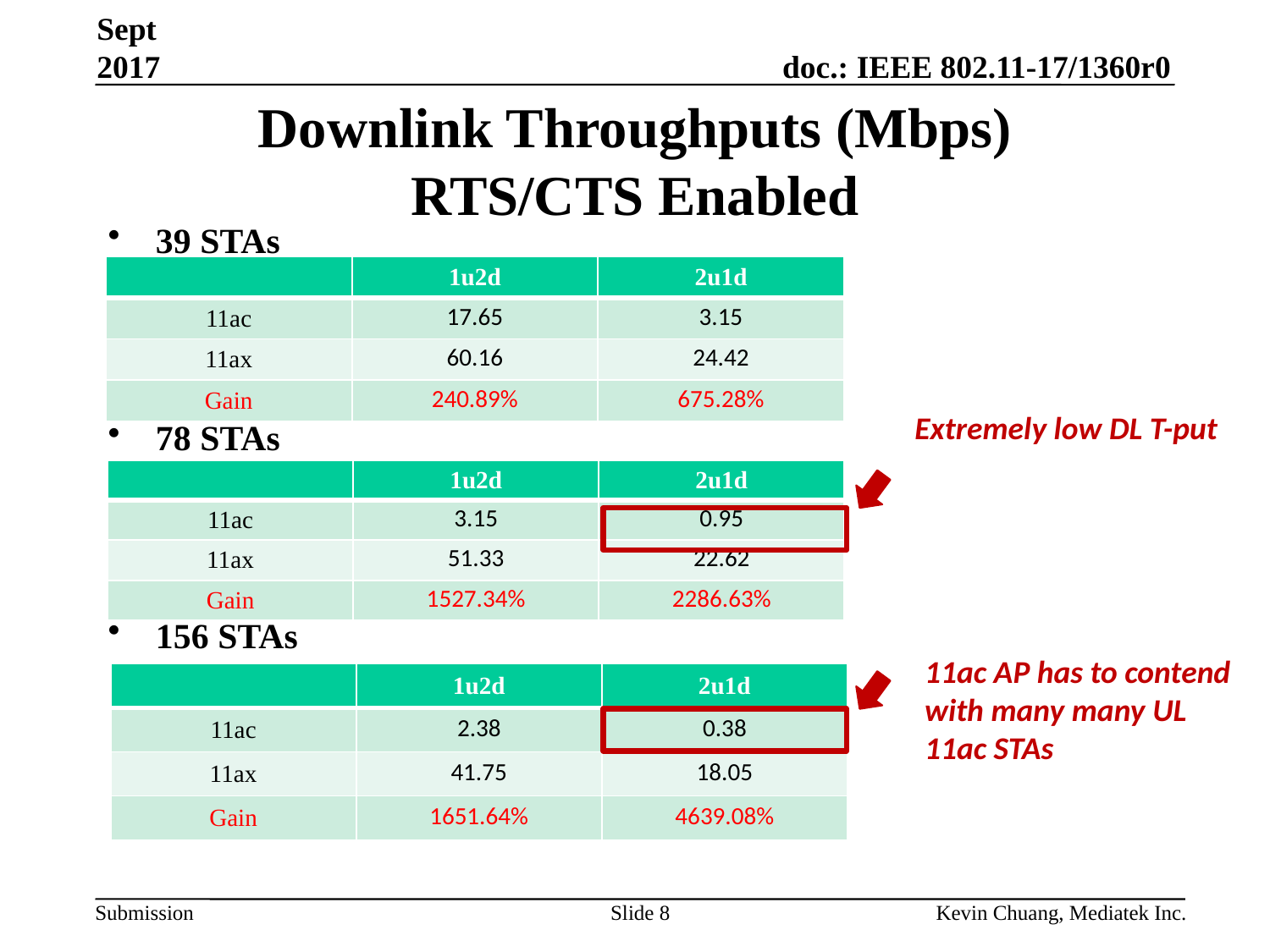

Sept 2017
# Downlink Throughputs (Mbps) RTS/CTS Enabled
39 STAs

78 STAs

156 STAs

|  | 1u2d | 2u1d |
| --- | --- | --- |
| 11ac | 17.65 | 3.15 |
| 11ax | 60.16 | 24.42 |
| Gain | 240.89% | 675.28% |
Extremely low DL T-put
|  | 1u2d | 2u1d |
| --- | --- | --- |
| 11ac | 3.15 | 0.95 |
| 11ax | 51.33 | 22.62 |
| Gain | 1527.34% | 2286.63% |

11ac AP has to contend
with many many UL
11ac STAs
|  | 1u2d | 2u1d |
| --- | --- | --- |
| 11ac | 2.38 | 0.38 |
| 11ax | 41.75 | 18.05 |
| Gain | 1651.64% | 4639.08% |

Slide 8
Kevin Chuang, Mediatek Inc.